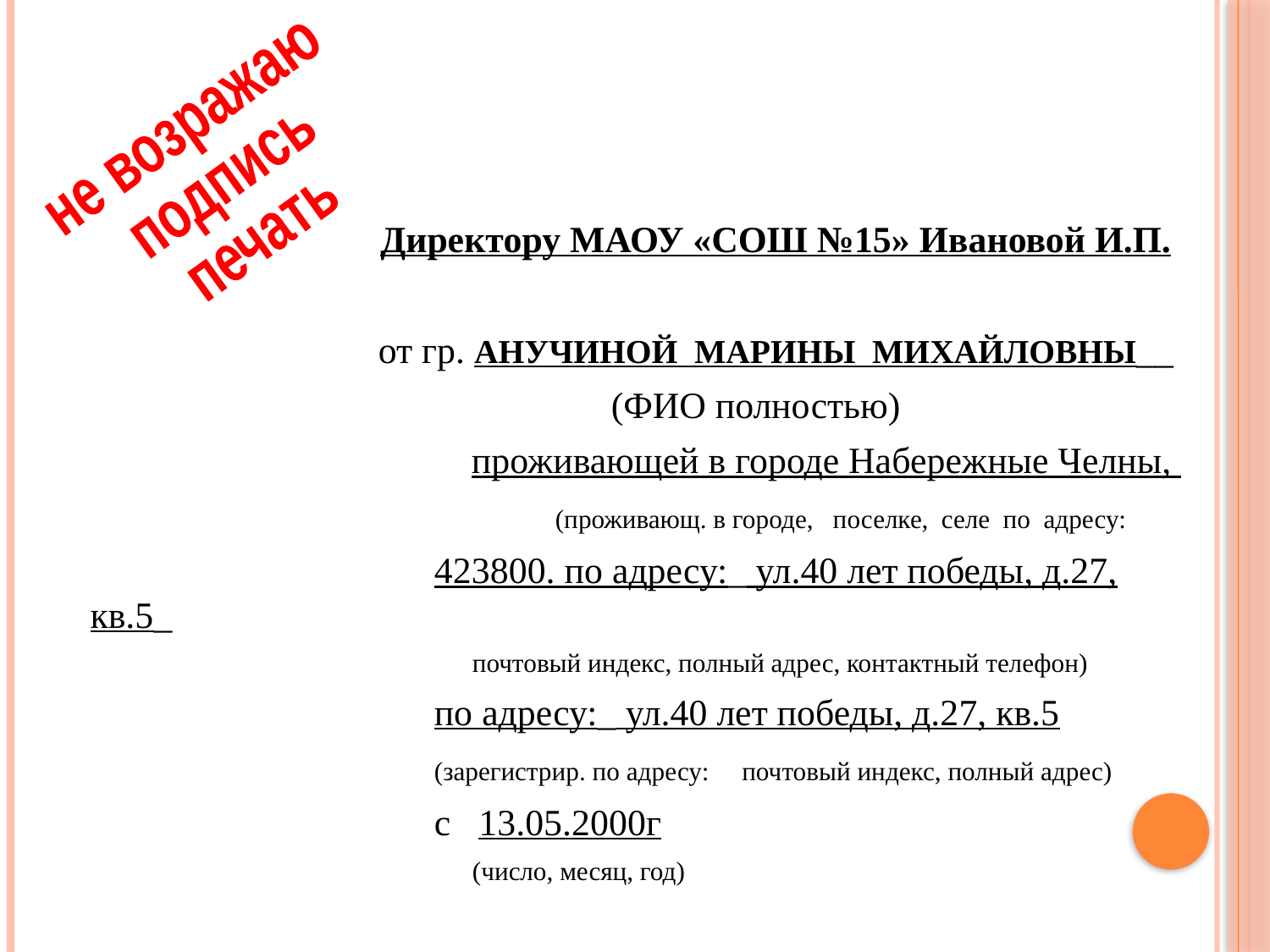

Директору МАОУ «СОШ №15» Ивановой И.П.

                                   от гр. АНУЧИНОЙ  МАРИНЫ  МИХАЙЛОВНЫ__
                                                            (ФИО полностью)
                                             проживающей в городе Набережные Челны,
                                                      (проживающ. в городе,   поселке,  селе  по  адресу:
                                         423800. по адресу:_ ул.40 лет победы, д.27, кв.5_
                                                                почтовый индекс, полный адрес, контактный телефон)
                                         по адресу:_ ул.40 лет победы, д.27, кв.5
                                         (зарегистрир. по адресу:     почтовый индекс, полный адрес)
                                         с   13.05.2000г
                                                                (число, месяц, год)

не возражаю
подпись
печать